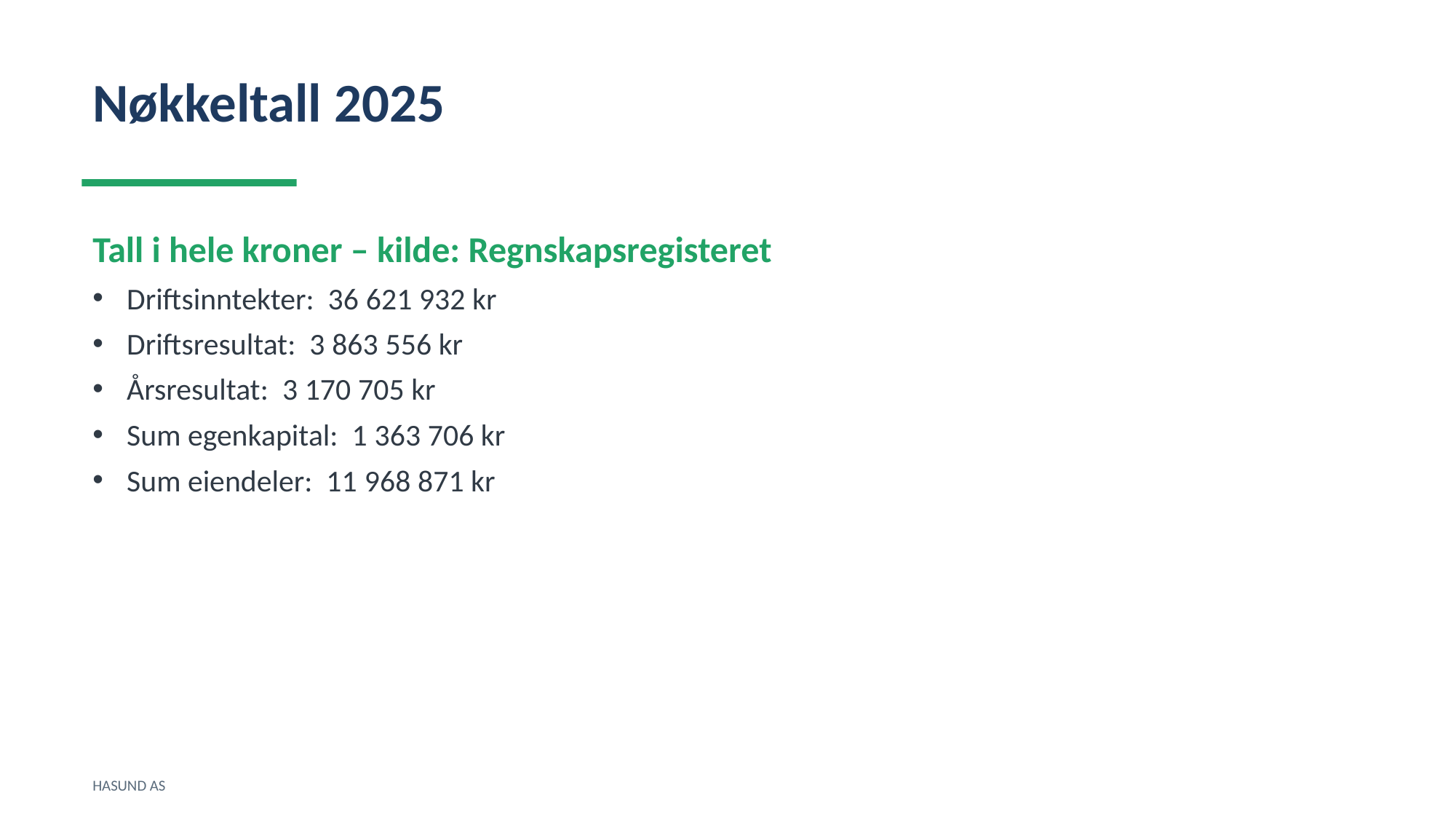

Nøkkeltall 2025

Tall i hele kroner – kilde: Regnskapsregisteret
Driftsinntekter:  36 621 932 kr
Driftsresultat:  3 863 556 kr
Årsresultat:  3 170 705 kr
Sum egenkapital:  1 363 706 kr
Sum eiendeler:  11 968 871 kr
HASUND AS